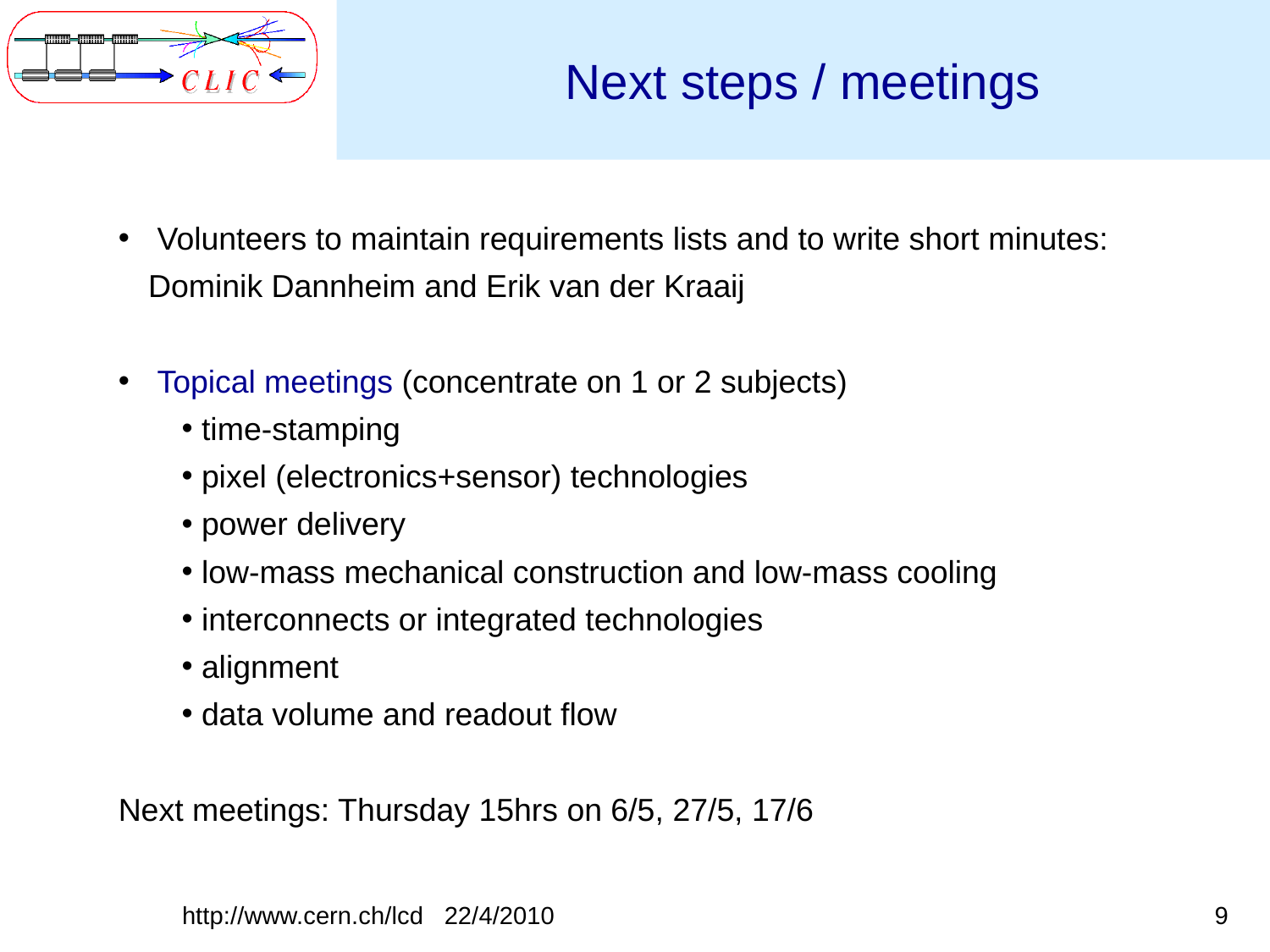

Next steps / meetings
 Volunteers to maintain requirements lists and to write short minutes: Dominik Dannheim and Erik van der Kraaij

 Topical meetings (concentrate on 1 or 2 subjects)
 time-stamping
 pixel (electronics+sensor) technologies
 power delivery
 low-mass mechanical construction and low-mass cooling
 interconnects or integrated technologies
 alignment
 data volume and readout flow

Next meetings: Thursday 15hrs on 6/5, 27/5, 17/6
http://www.cern.ch/lcd   22/4/2010
9